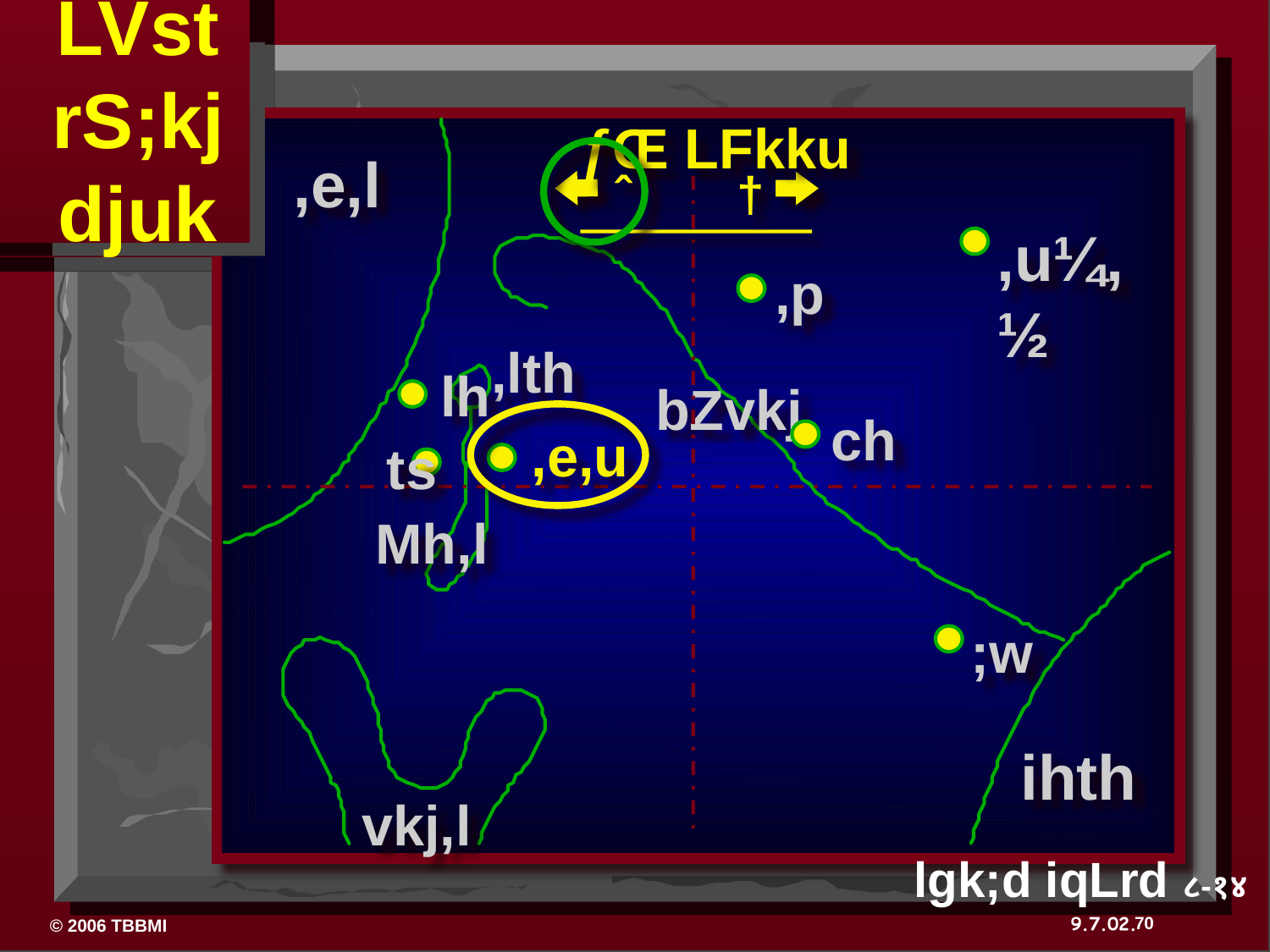

LVst
rS;kj
djuk

ƒŒ LFkku

,e,l

ˆ
†

,u¼,½

,p

,lth
lh

bZvkj

ch

,e,u

ts

Mh,l

;w

ihth
vkj,l

lgk;d iqLrd ८-१४

70